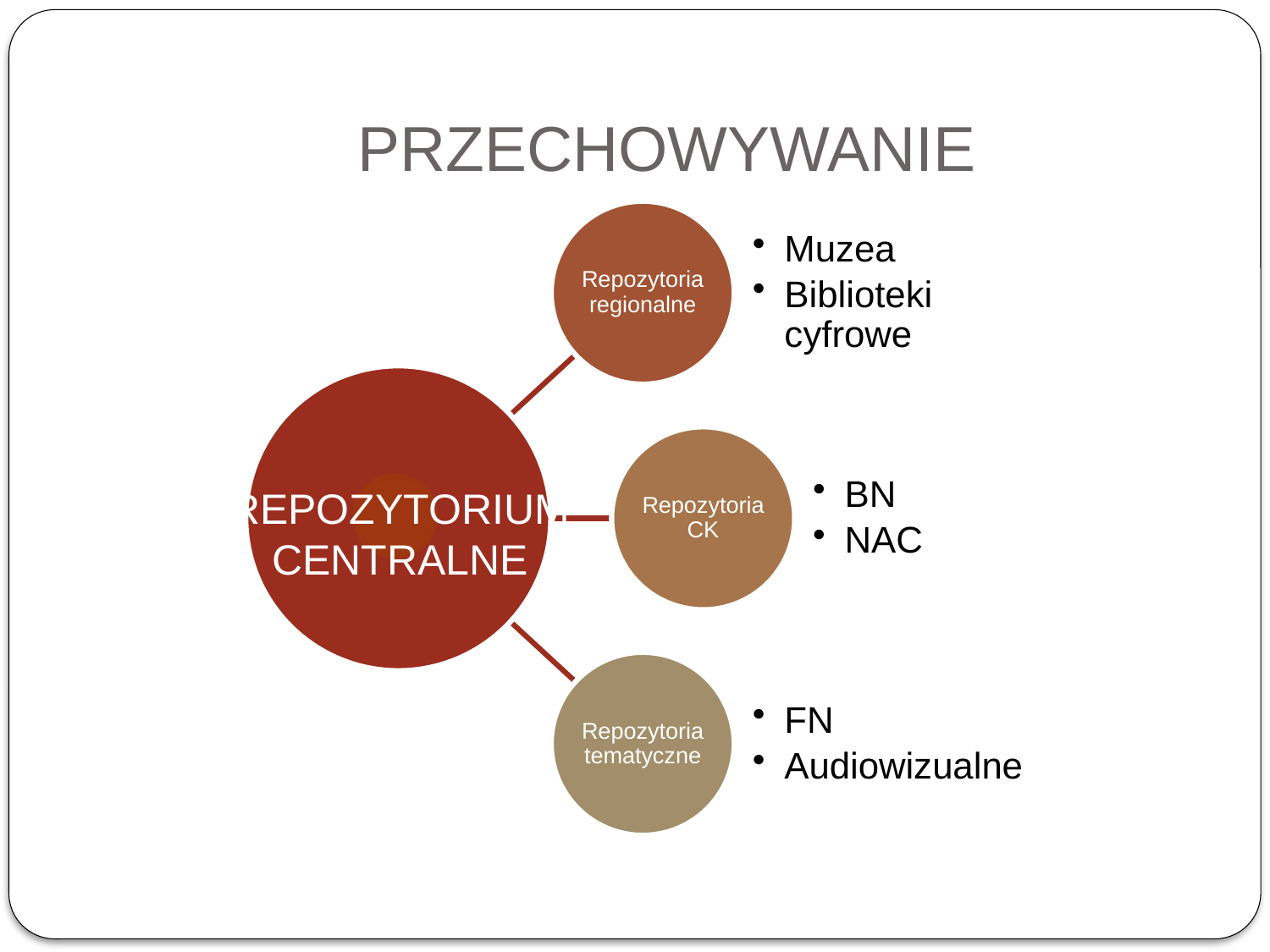

# PRZECHOWYWANIE
Repozytoria regionalne
Muzea
Biblioteki cyfrowe
Repozytoria CK
BN
NAC
Repozytoria tematyczne
FN
Audiowizualne
REPOZYTORIUM CENTRALNE